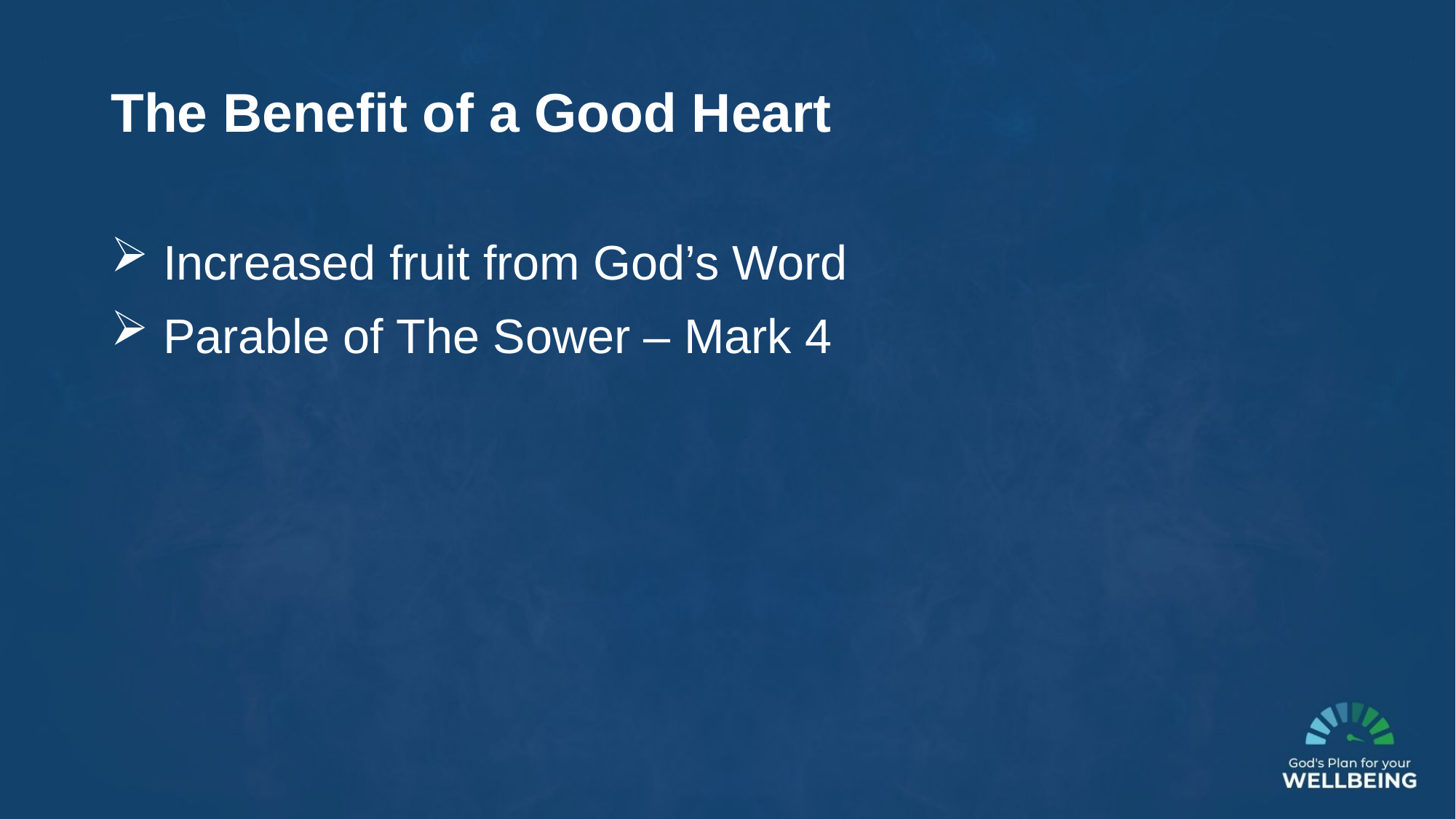

The Benefit of a Good Heart

 Increased fruit from God’s Word
 Parable of The Sower – Mark 4